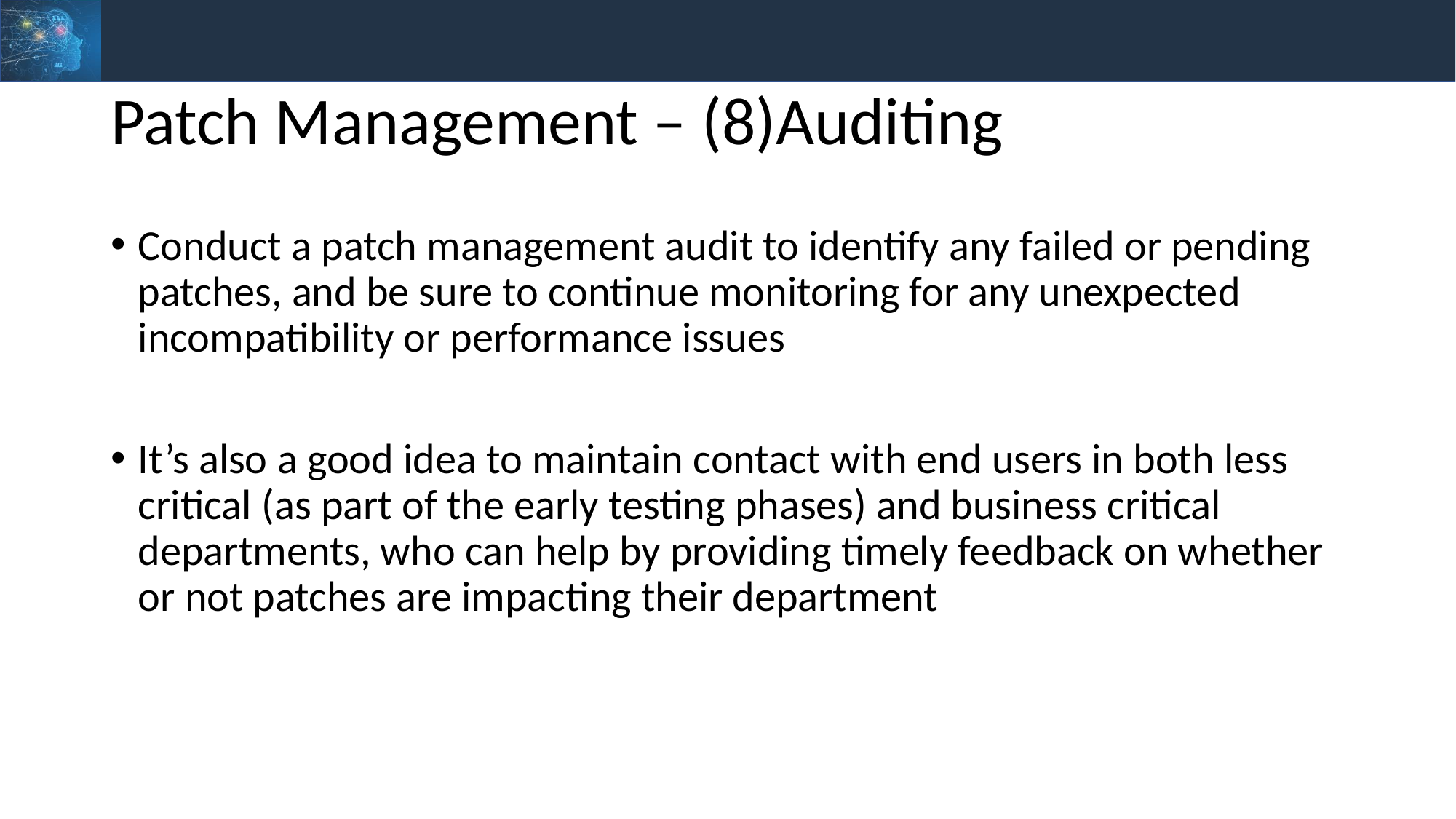

# Patch Management – (8)Auditing
Conduct a patch management audit to identify any failed or pending patches, and be sure to continue monitoring for any unexpected incompatibility or performance issues

It’s also a good idea to maintain contact with end users in both less critical (as part of the early testing phases) and business critical departments, who can help by providing timely feedback on whether or not patches are impacting their department